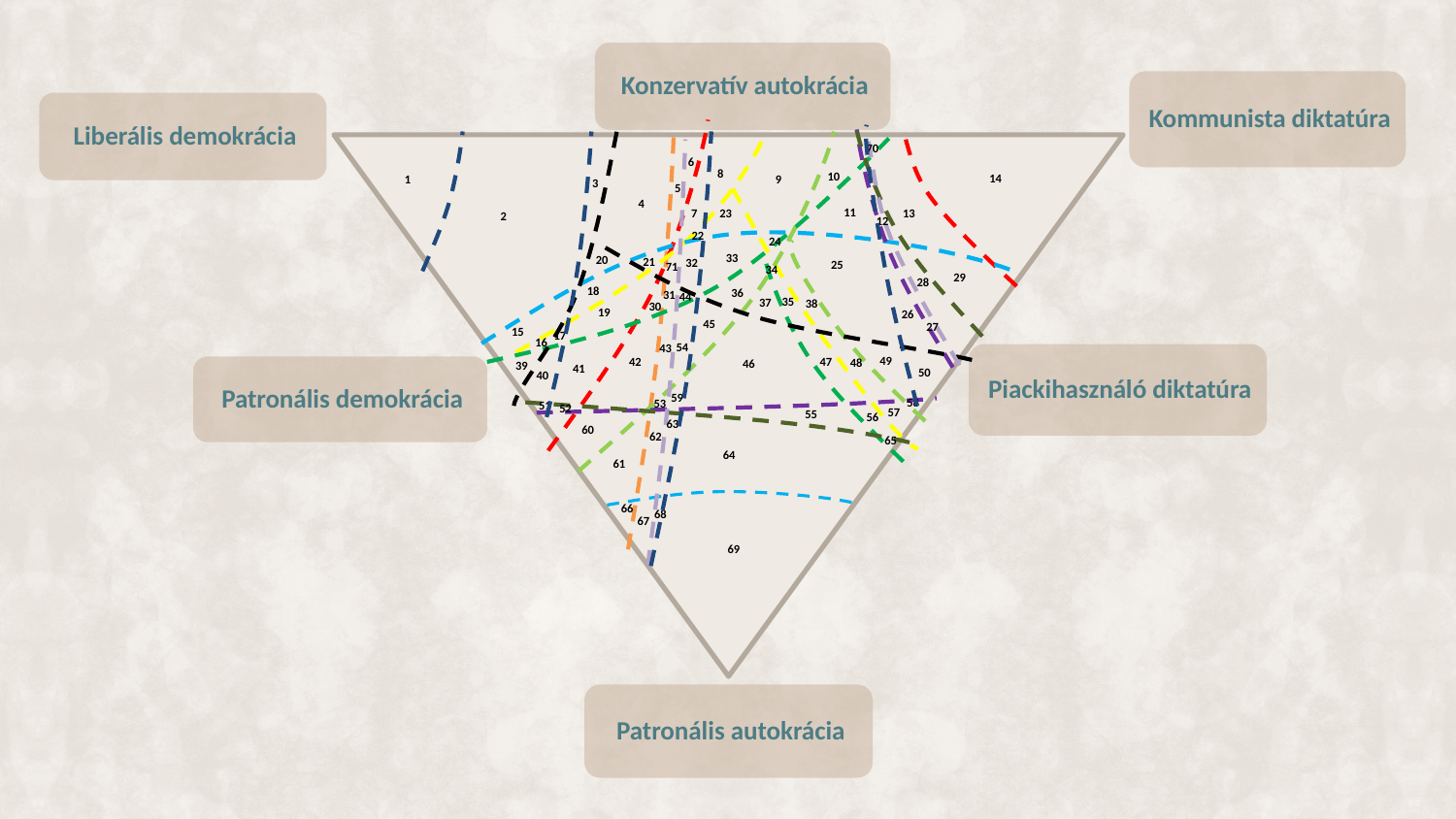

Kommunista diktatúra
Liberális demokrácia
Patronális autokrácia
Konzervatív autokrácia
Piackihasználó diktatúra
Patronális demokrácia

70

6
8
10
14
1
9

3
5
4
11
7
13
23
2
12
22
24

33
20
21

32
25
71
34

29
28
18
36
31
44
35
37
38
30
19
26
45
27
15
17
16
54
43
49
42
47
48
46
39
41
50
40
59
58
53
51
52
57

55
56

63
60
62
65
64
61

66
68
67
69